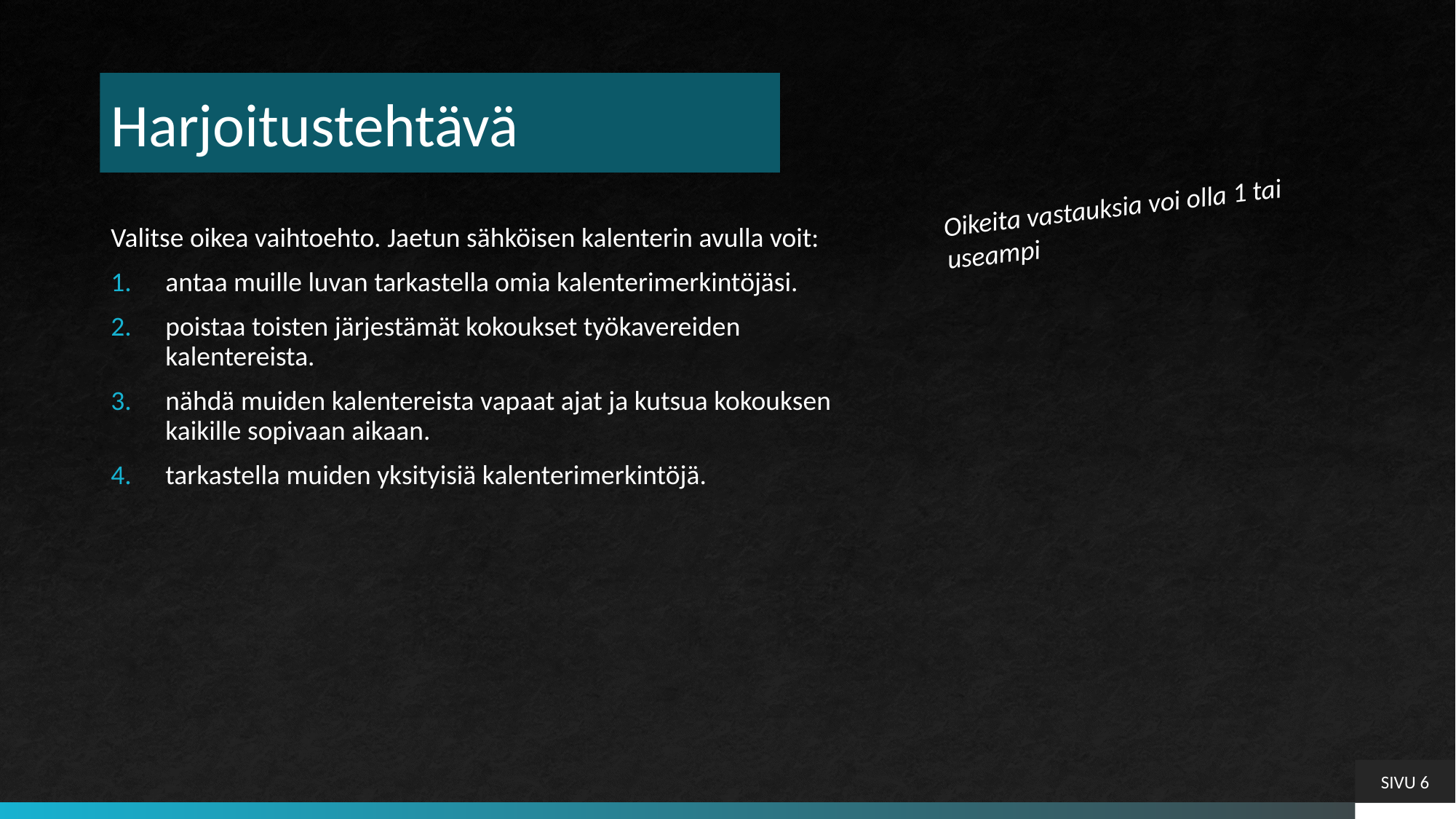

# Harjoitustehtävä
Oikeita vastauksia voi olla 1 tai useampi
Valitse oikea vaihtoehto. Jaetun sähköisen kalenterin avulla voit:
antaa muille luvan tarkastella omia kalenterimerkintöjäsi.
poistaa toisten järjestämät kokoukset työkavereiden kalentereista.
nähdä muiden kalentereista vapaat ajat ja kutsua kokouksen kaikille sopivaan aikaan.
tarkastella muiden yksityisiä kalenterimerkintöjä.
SIVU 6